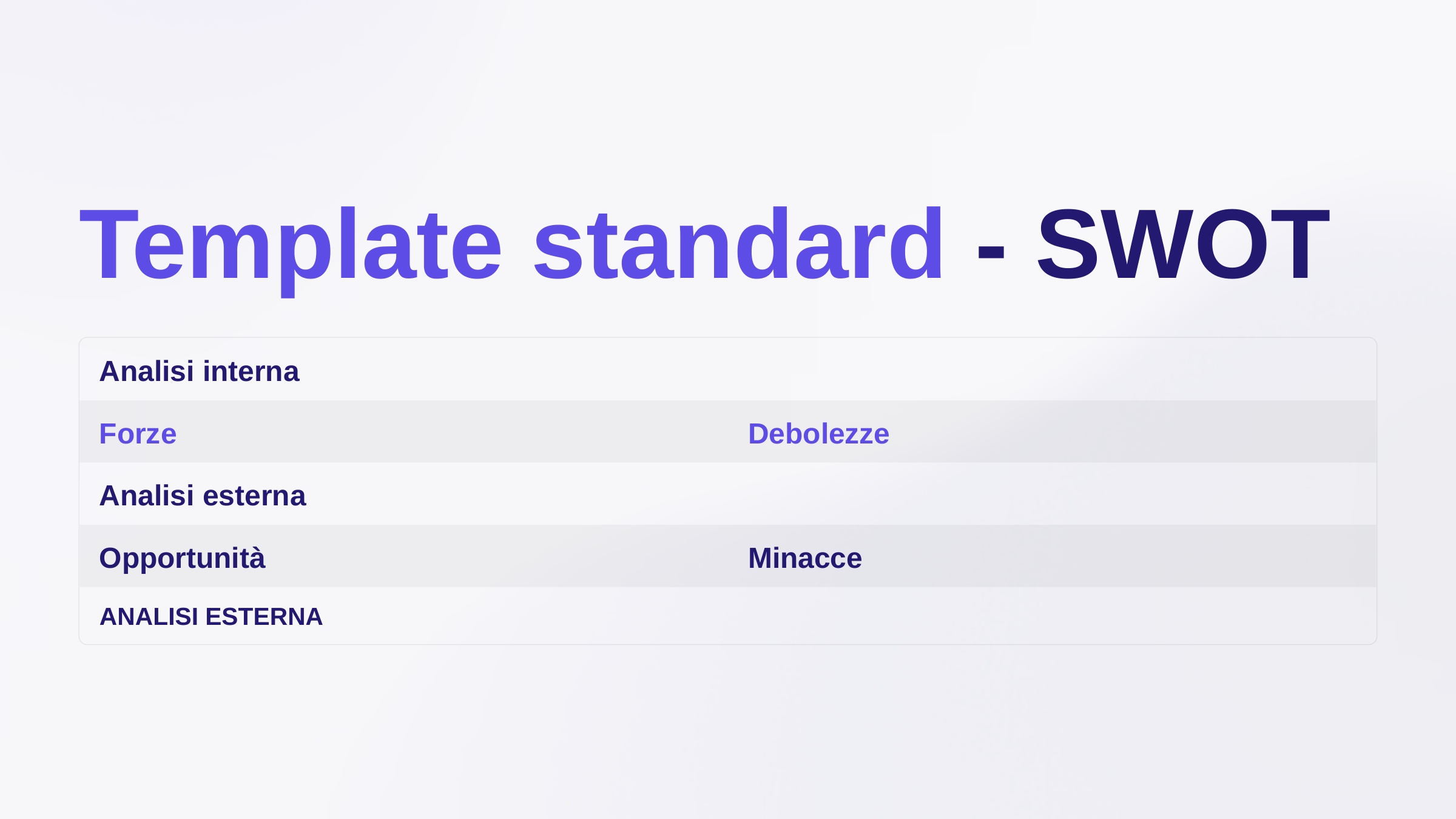

Template standard - SWOT

Analisi interna

Forze
Debolezze

Analisi esterna

Opportunità
Minacce

ANALISI ESTERNA